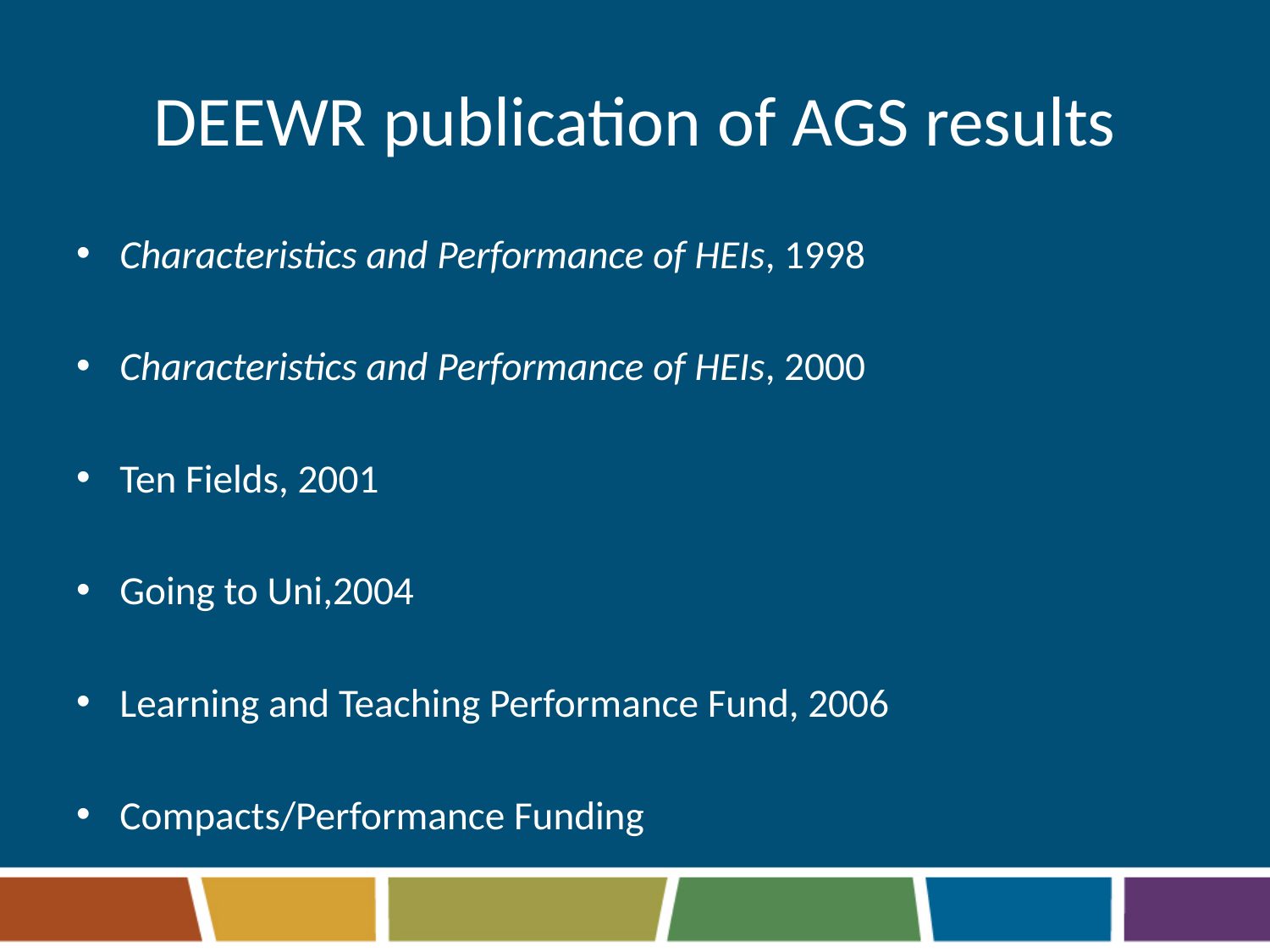

# DEEWR publication of AGS results
Characteristics and Performance of HEIs, 1998

Characteristics and Performance of HEIs, 2000

Ten Fields, 2001

Going to Uni,2004

Learning and Teaching Performance Fund, 2006

Compacts/Performance Funding